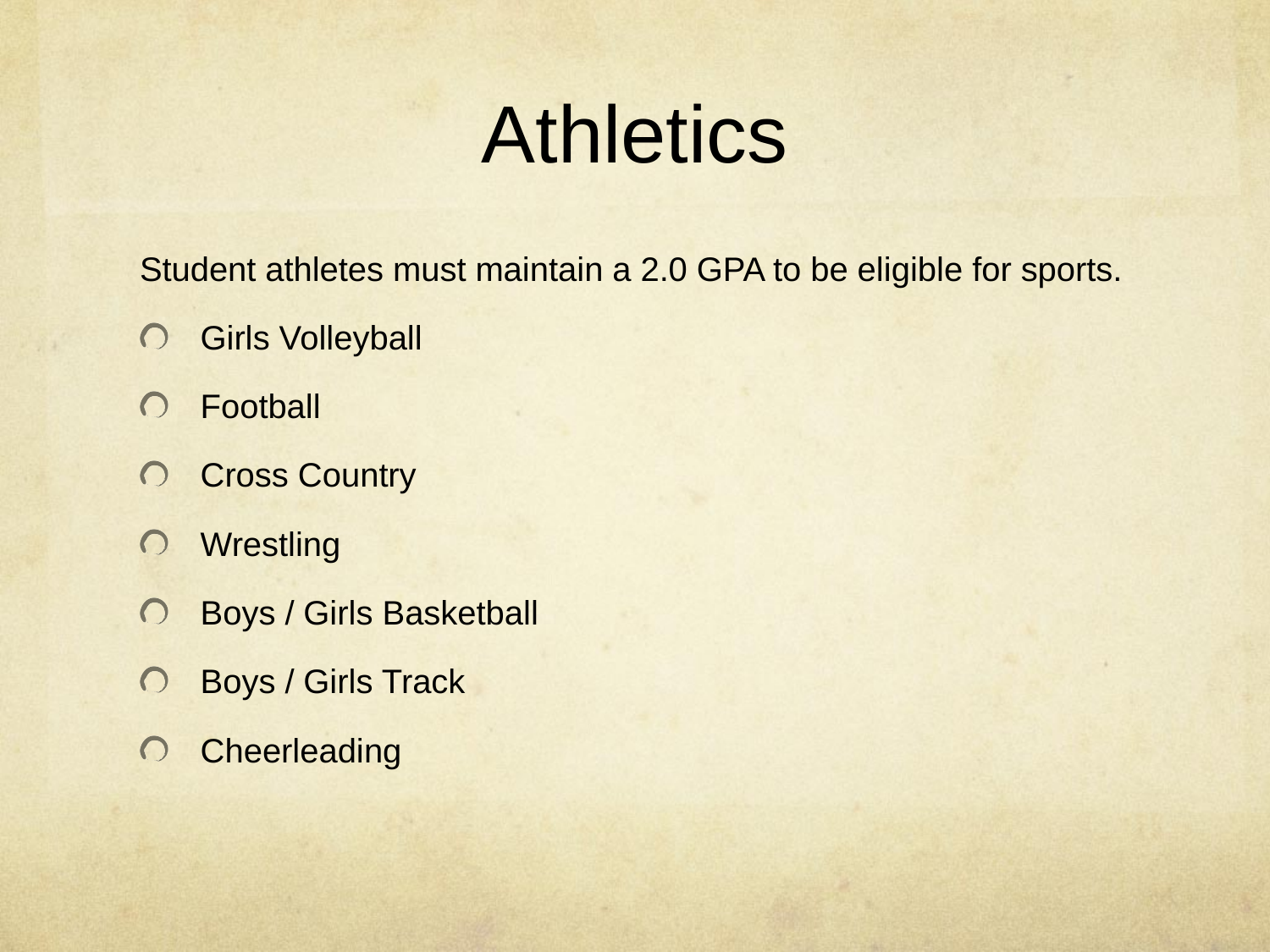

# Athletics
Student athletes must maintain a 2.0 GPA to be eligible for sports.
Girls Volleyball
Football
Cross Country
Wrestling
Boys / Girls Basketball
Boys / Girls Track
Cheerleading